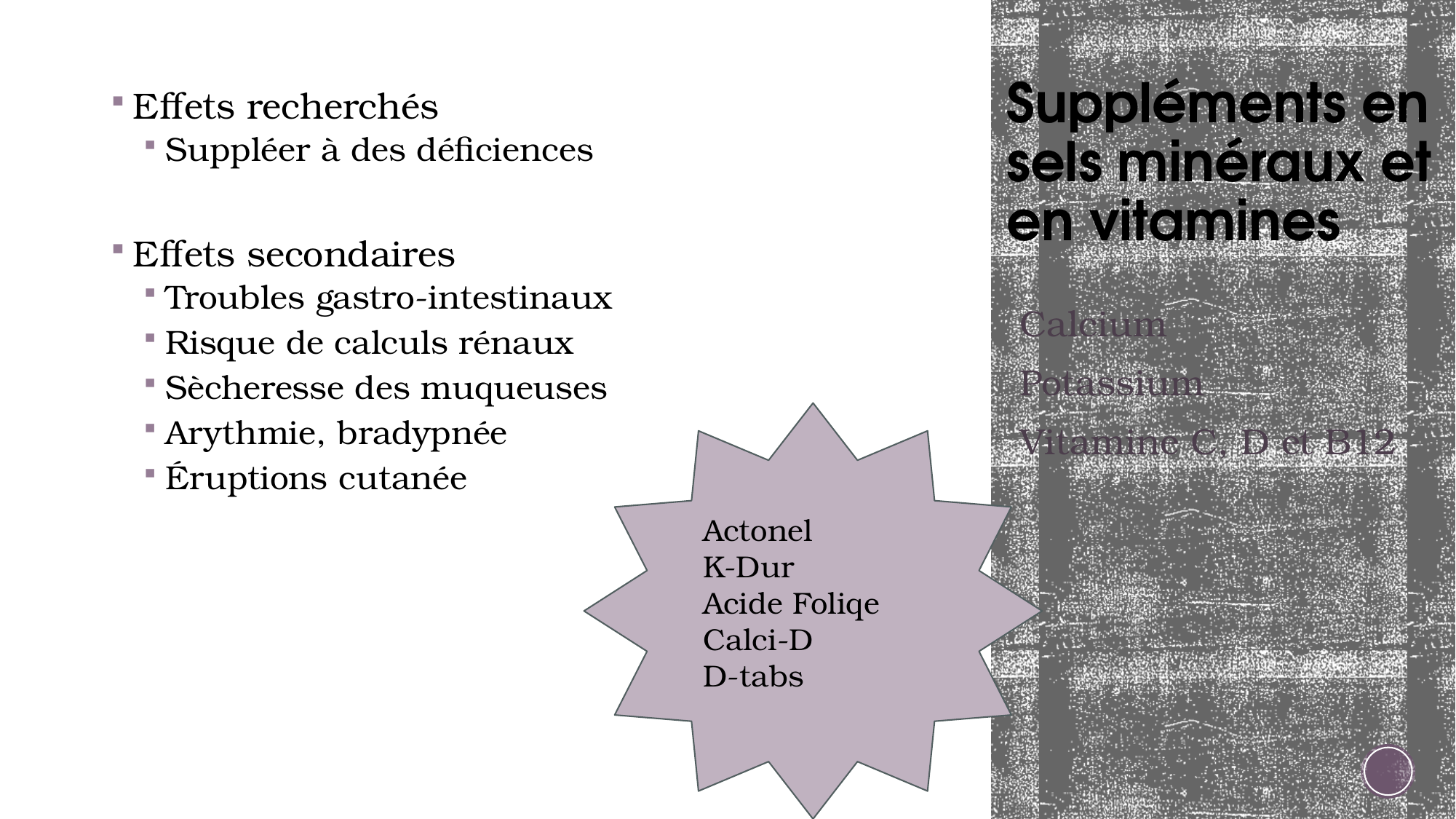

# Suppléments en sels minéraux et en vitamines
Effets recherchés
Suppléer à des déficiences

Effets secondaires
Troubles gastro-intestinaux
Risque de calculs rénaux
Sècheresse des muqueuses
Arythmie, bradypnée
Éruptions cutanée

Calcium
Potassium
Vitamine C, D et B12

Actonel
K-Dur
Acide Foliqe
Calci-D
D-tabs